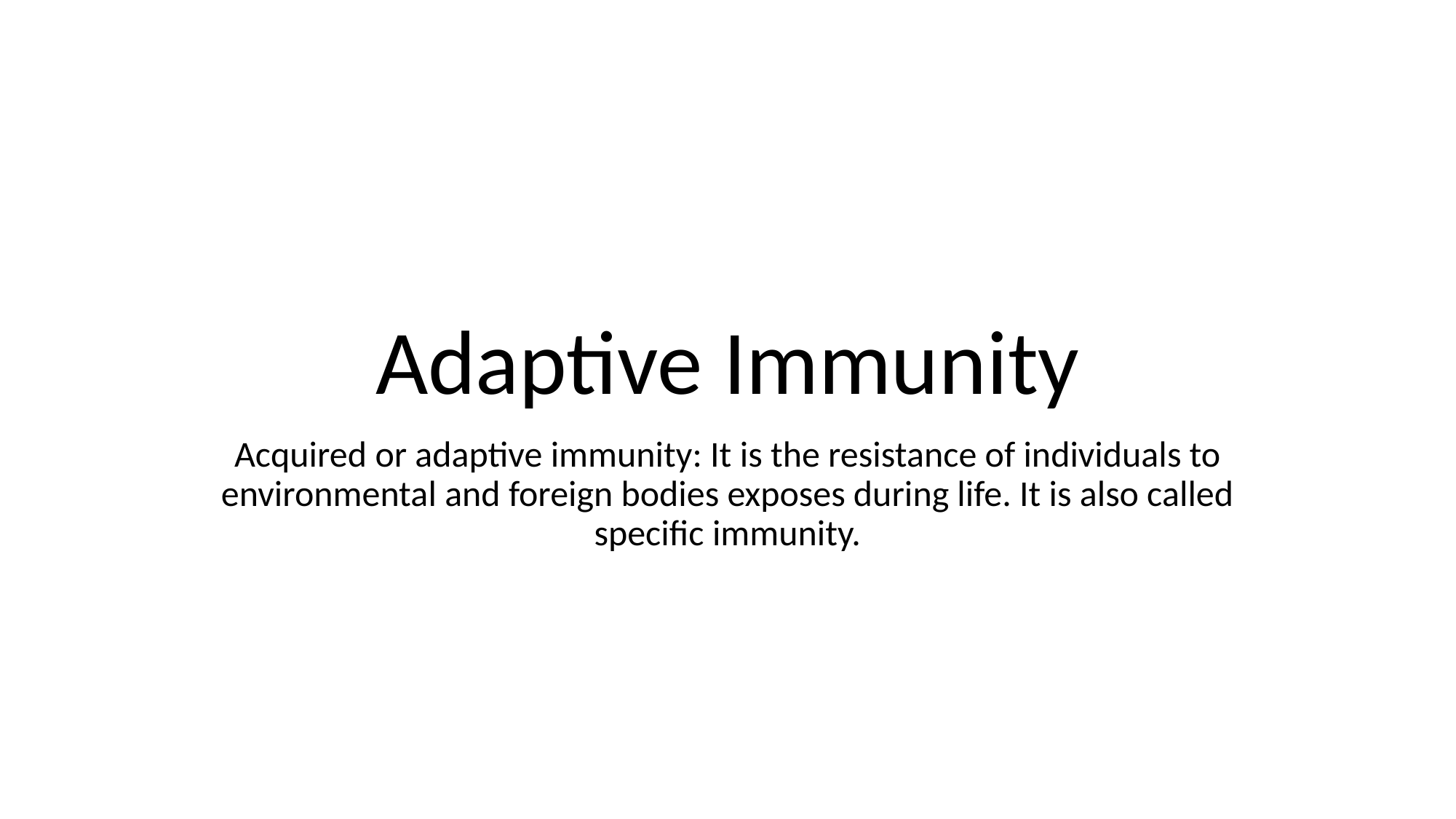

# Adaptive Immunity
Acquired or adaptive immunity: It is the resistance of individuals to environmental and foreign bodies exposes during life. It is also called specific immunity.